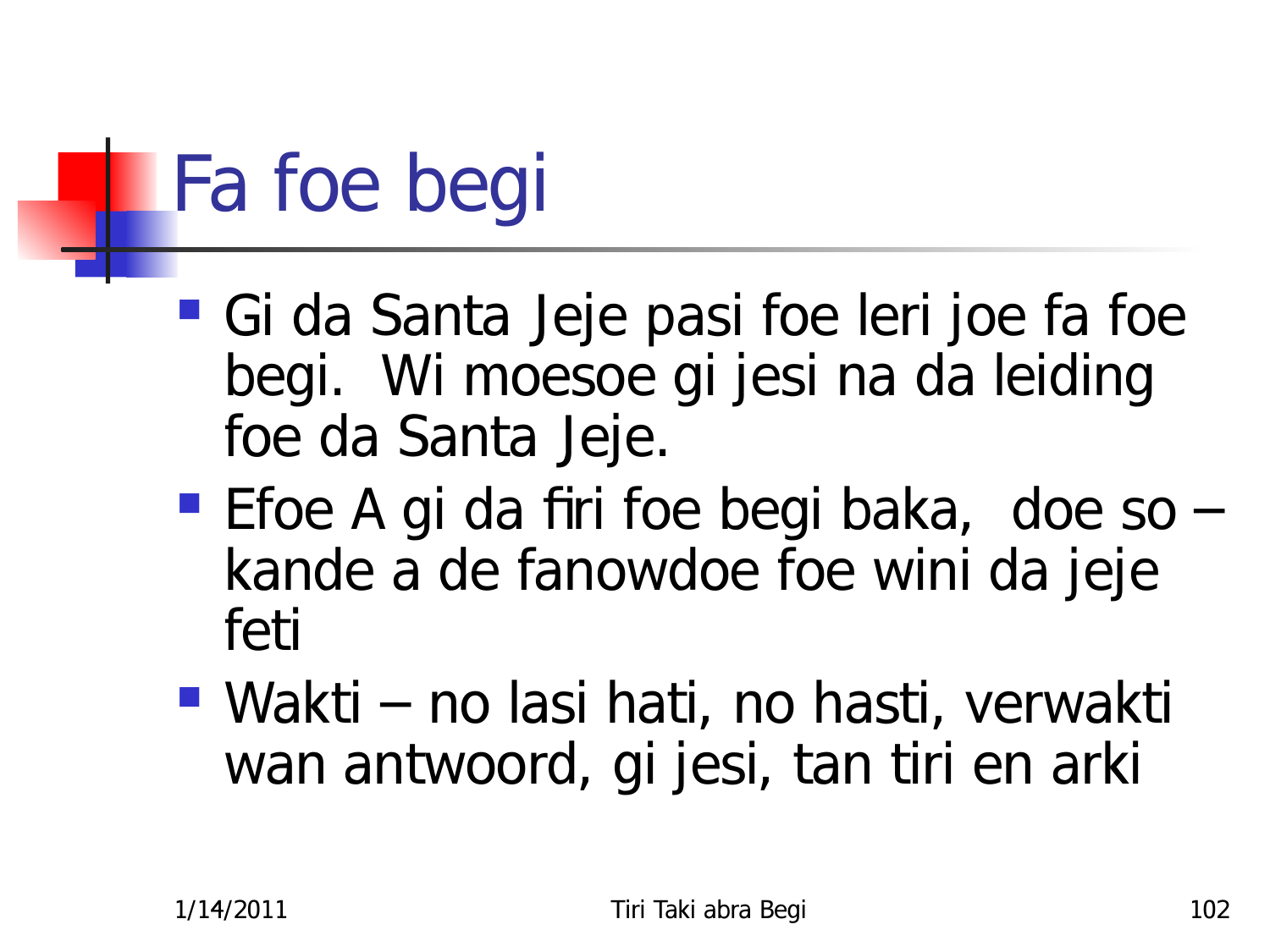

# Fa foe begi
Gi da Santa Jeje pasi foe leri joe fa foe begi.  Wi moesoe gi jesi na da leiding foe da Santa Jeje.
Efoe A gi da firi foe begi baka,  doe so – kande a de fanowdoe foe wini da jeje feti
Wakti – no lasi hati, no hasti, verwakti wan antwoord, gi jesi, tan tiri en arki
1/14/2011
Tiri Taki abra Begi
102